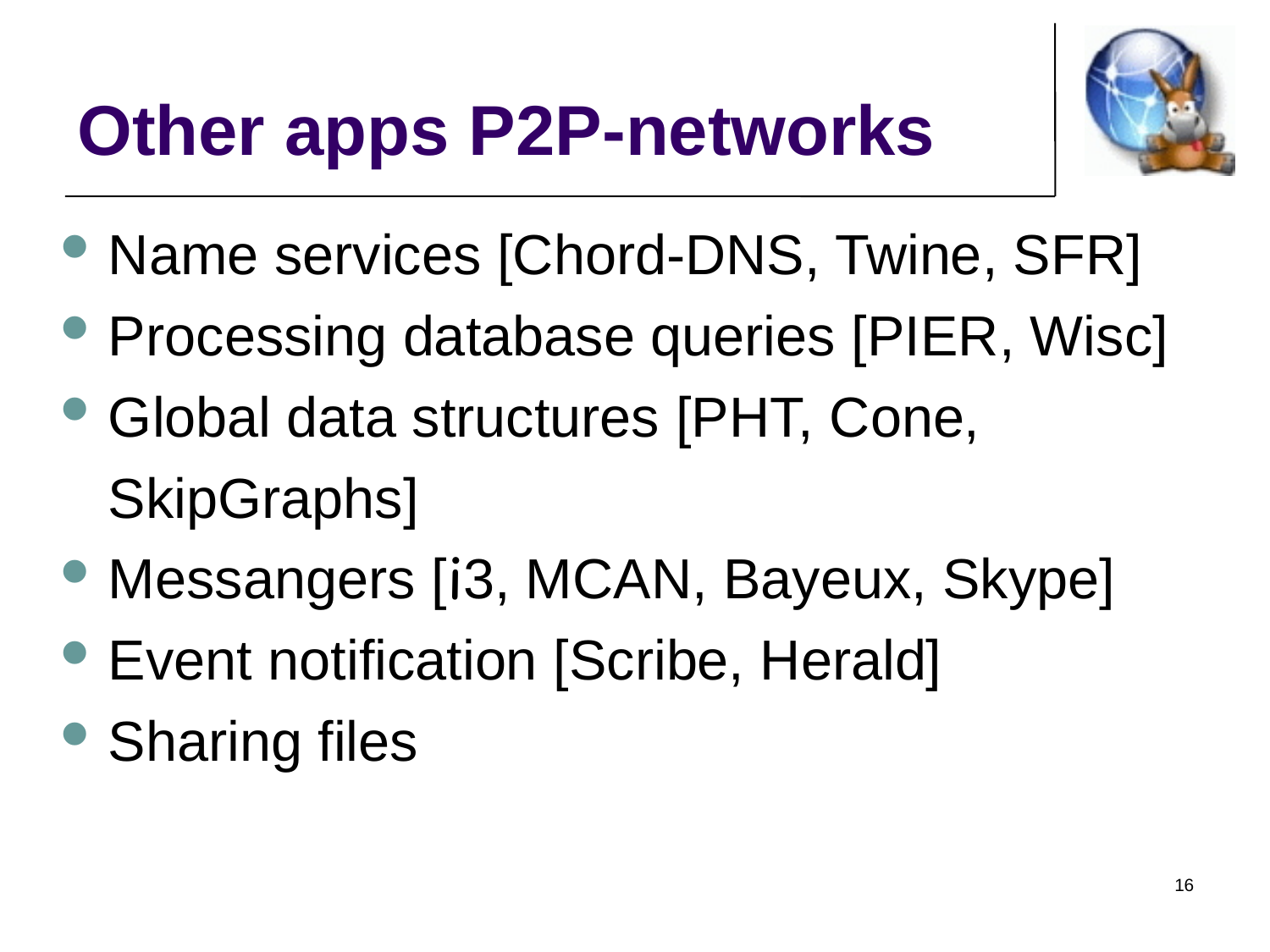

Other apps P2P-networks
Name services [Chord-DNS, Twine, SFR]
Processing database queries [PIER, Wisc]
Global data structures [PHT, Cone, SkipGraphs]
Messangers [i3, MCAN, Bayeux, Skype]
Event notification [Scribe, Herald]
Sharing files

16